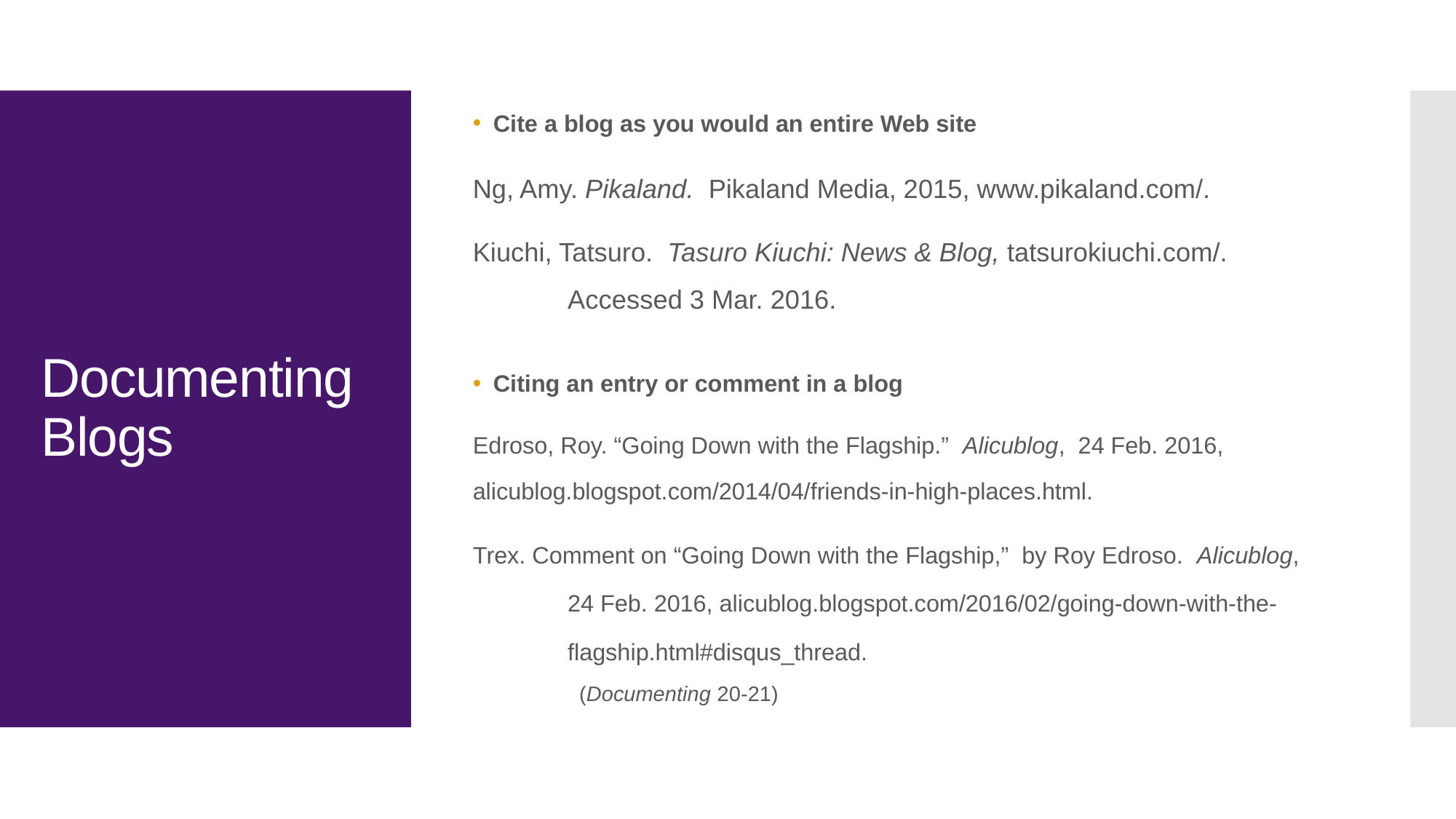

Cite a blog as you would an entire Web site
Ng, Amy. Pikaland.  Pikaland Media, 2015, www.pikaland.com/.
Kiuchi, Tatsuro.  Tasuro Kiuchi: News & Blog, tatsurokiuchi.com/.  	Accessed 3 Mar. 2016.

Citing an entry or comment in a blog
Edroso, Roy. “Going Down with the Flagship.”  Alicublog,  24 Feb. 2016, 	alicublog.blogspot.com/2014/04/friends-in-high-places.html.
Trex. Comment on “Going Down with the Flagship,”  by Roy Edroso.  Alicublog, 	24 Feb. 2016, alicublog.blogspot.com/2016/02/going-down-with-the-	flagship.html#disqus_thread.
					  (Documenting 20-21)
# Documenting Blogs